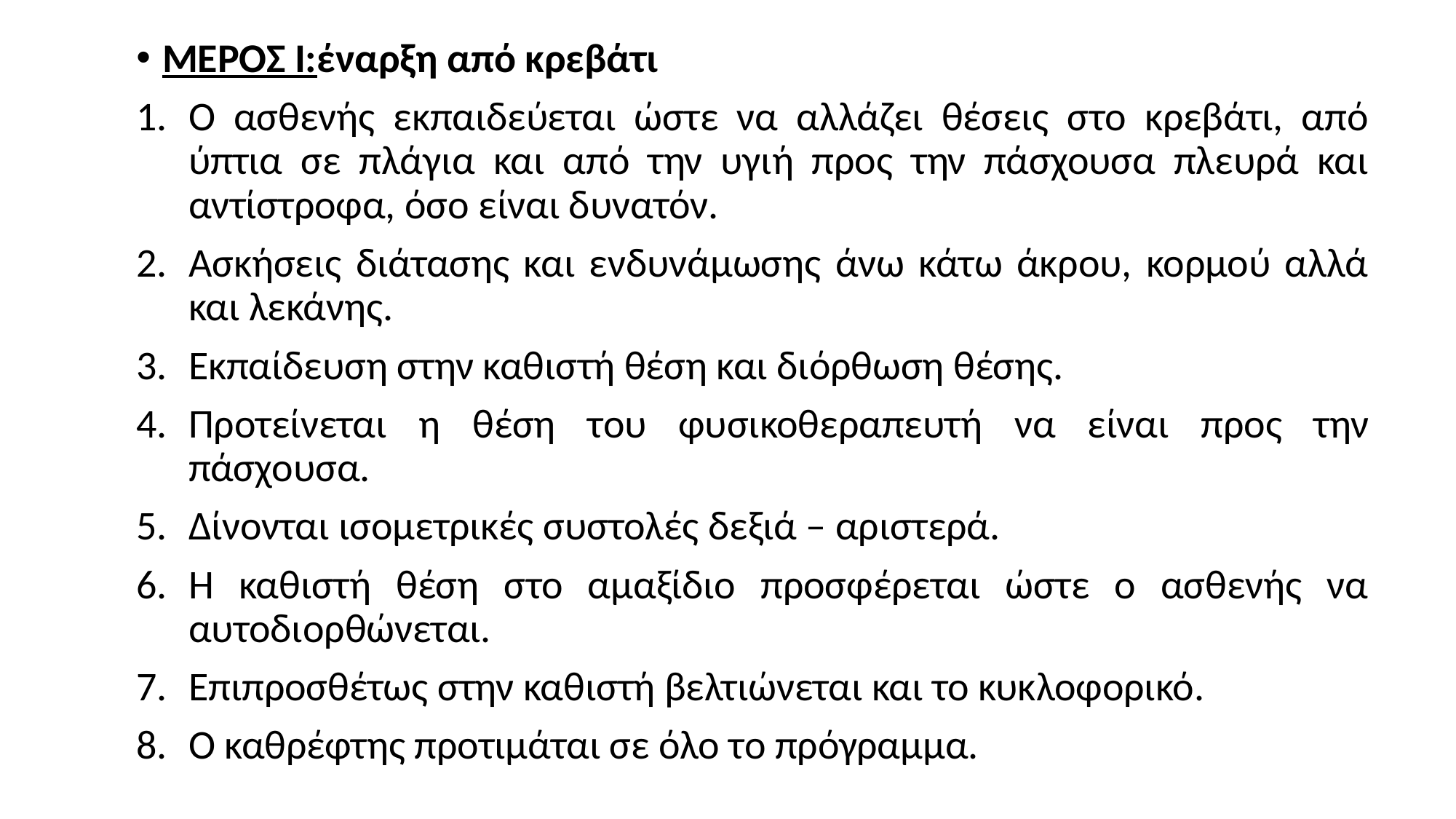

ΜΕΡΟΣ Ι:έναρξη από κρεβάτι
Ο ασθενής εκπαιδεύεται ώστε να αλλάζει θέσεις στο κρεβάτι, από ύπτια σε πλάγια και από την υγιή προς την πάσχουσα πλευρά και αντίστροφα, όσο είναι δυνατόν.
Ασκήσεις διάτασης και ενδυνάμωσης άνω κάτω άκρου, κορμού αλλά και λεκάνης.
Εκπαίδευση στην καθιστή θέση και διόρθωση θέσης.
Προτείνεται η θέση του φυσικοθεραπευτή να είναι προς την πάσχουσα.
Δίνονται ισομετρικές συστολές δεξιά – αριστερά.
Η καθιστή θέση στο αμαξίδιο προσφέρεται ώστε ο ασθενής να αυτοδιορθώνεται.
Επιπροσθέτως στην καθιστή βελτιώνεται και το κυκλοφορικό.
Ο καθρέφτης προτιμάται σε όλο το πρόγραμμα.